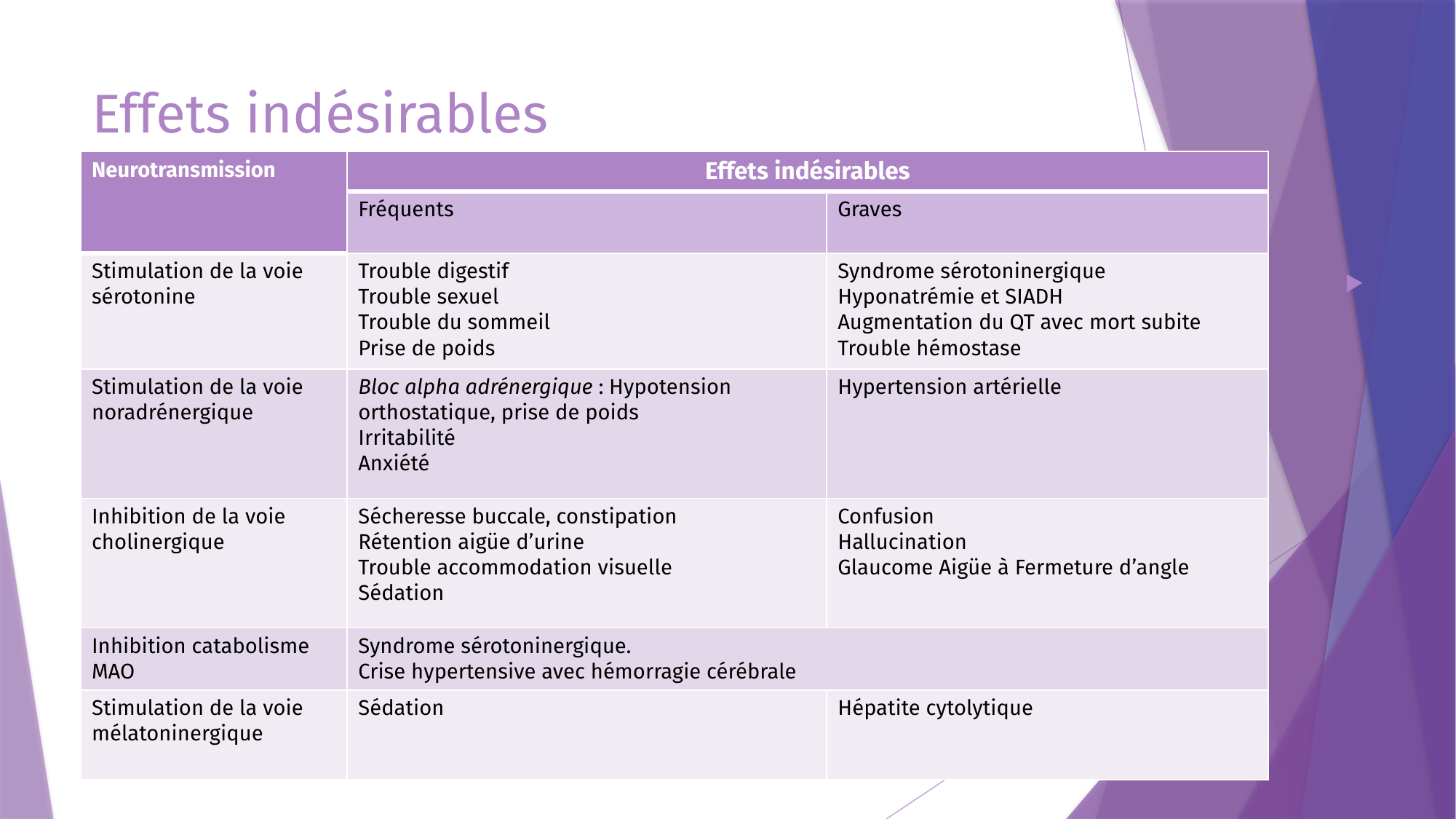

# Effets indésirables
| Neurotransmission | Effets indésirables |  |
| --- | --- | --- |
|  | Fréquents | Graves |
| Stimulation de la voie sérotonine | Trouble digestif Trouble sexuel Trouble du sommeil Prise de poids | Syndrome sérotoninergique Hyponatrémie et SIADH Augmentation du QT avec mort subite Trouble hémostase |
| Stimulation de la voie noradrénergique | Bloc alpha adrénergique : Hypotension orthostatique, prise de poids Irritabilité Anxiété | Hypertension artérielle |
| Inhibition de la voie cholinergique | Sécheresse buccale, constipation Rétention aigüe d’urine Trouble accommodation visuelle Sédation | Confusion Hallucination Glaucome Aigüe à Fermeture d’angle |
| Inhibition catabolisme MAO | Syndrome sérotoninergique. Crise hypertensive avec hémorragie cérébrale |  |
| Stimulation de la voie mélatoninergique | Sédation | Hépatite cytolytique |